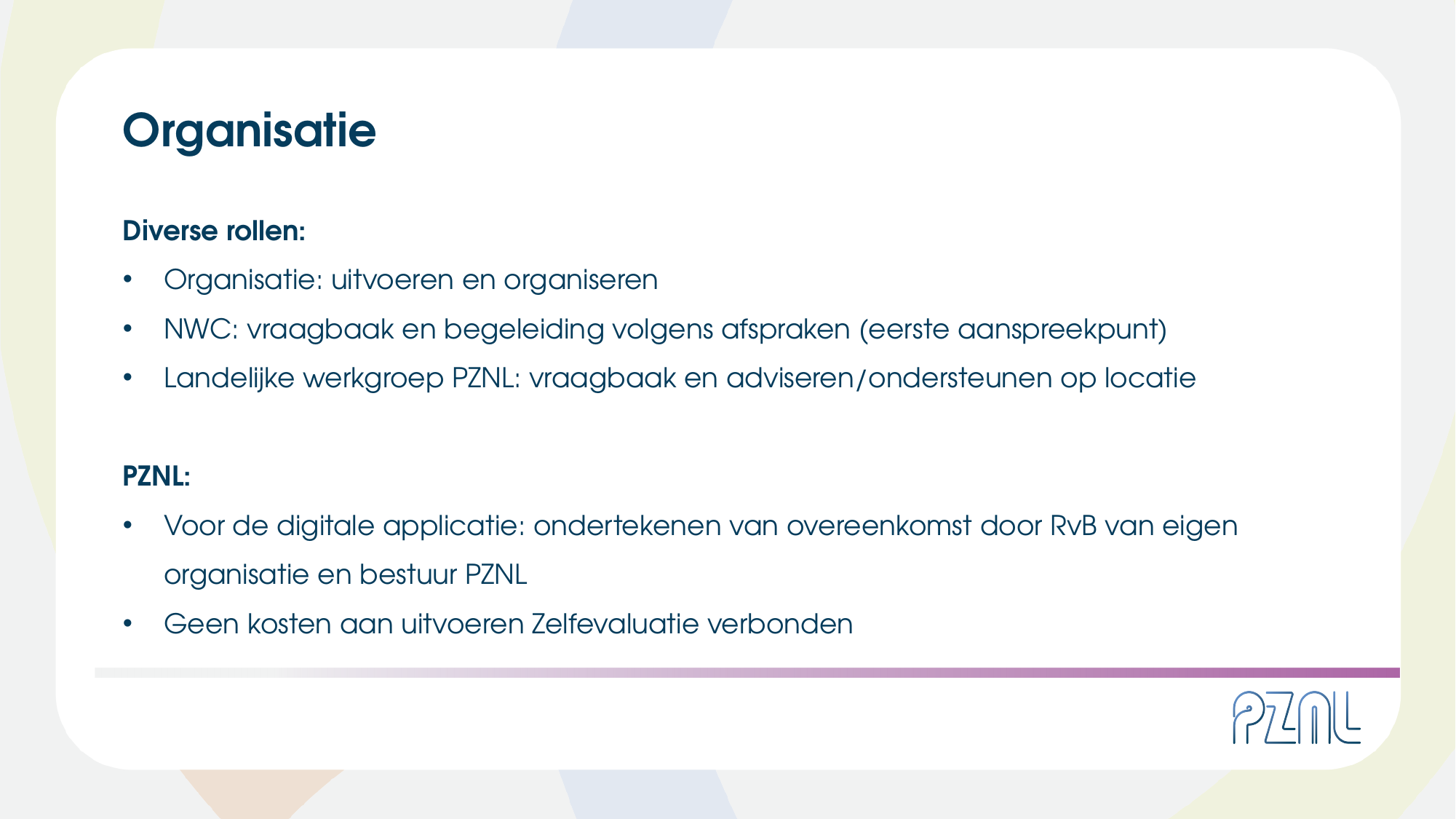

Organisatie
Diverse rollen:
Organisatie: uitvoeren en organiseren
NWC: vraagbaak en begeleiding volgens afspraken (eerste aanspreekpunt)
Landelijke werkgroep PZNL: vraagbaak en adviseren/ondersteunen op locatie

PZNL:
Voor de digitale applicatie: ondertekenen van overeenkomst door RvB van eigen organisatie en bestuur PZNL
Geen kosten aan uitvoeren Zelfevaluatie verbonden